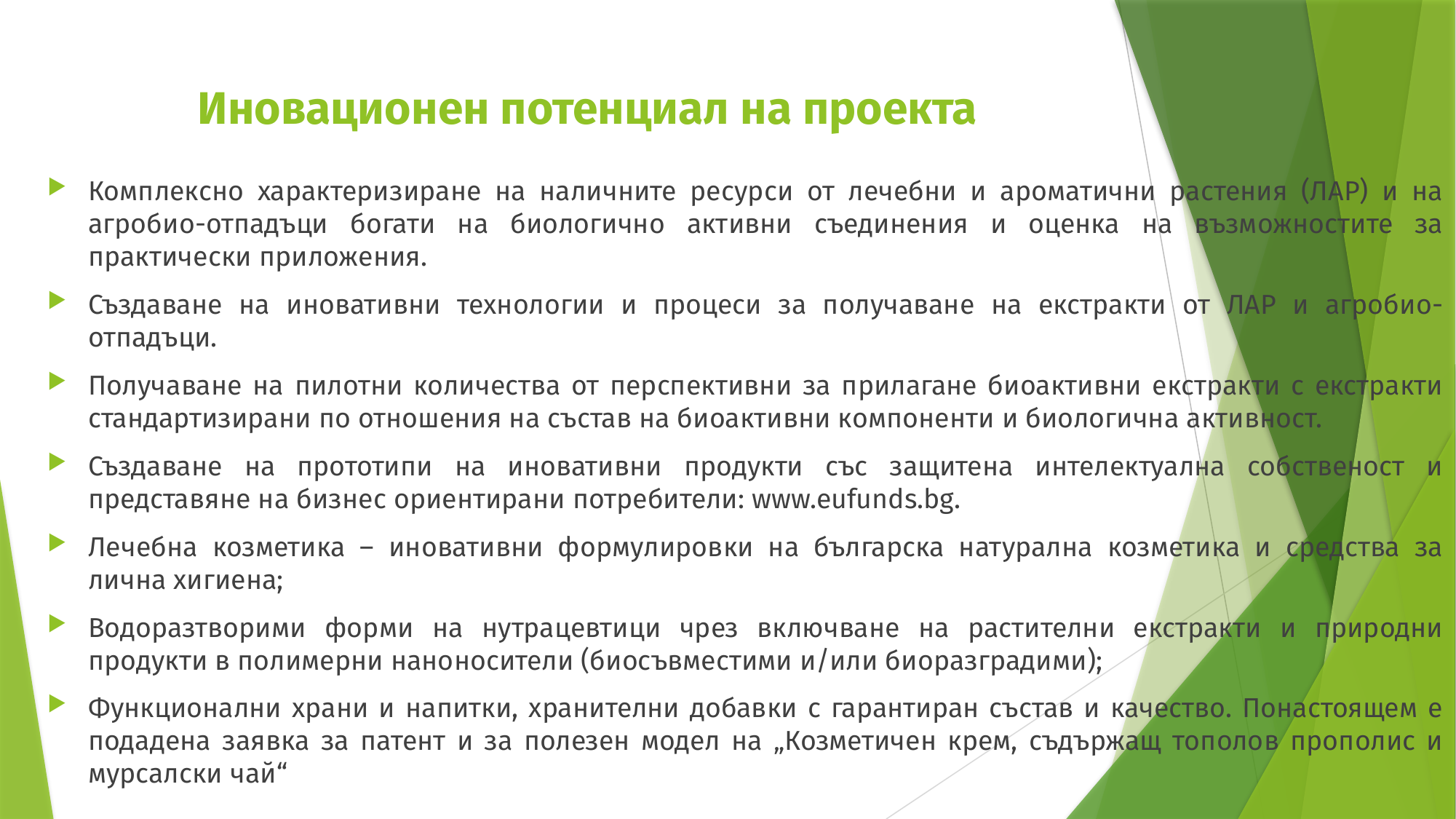

# Иновационен потенциал на проекта
Комплексно характеризиране на наличните ресурси от лечебни и ароматични растения (ЛАР) и на агробио-отпадъци богати на биологично активни съединения и оценка на възможностите за практически приложения.
Създаване на иновативни технологии и процеси за получаване на екстракти от ЛАР и агробио-отпадъци.
Получаване на пилотни количества от перспективни за прилагане биоактивни екстракти с екстракти стандартизирани по отношения на състав на биоактивни компоненти и биологична активност.
Създаване на прототипи на иновативни продукти със защитена интелектуална собственост и представяне на бизнес ориентирани потребители: www.eufunds.bg.
Лечебна козметика – иновативни формулировки на българска натурална козметика и средства за лична хигиена;
Водоразтворими форми на нутрацевтици чрез включване на растителни екстракти и природни продукти в полимерни наноносители (биосъвместими и/или биоразградими);
Функционални храни и напитки, хранителни добавки с гарантиран състав и качество. Понастоящем е подадена заявка за патент и за полезен модел на „Козметичен крем, съдържащ тополов прополис и мурсалски чай“